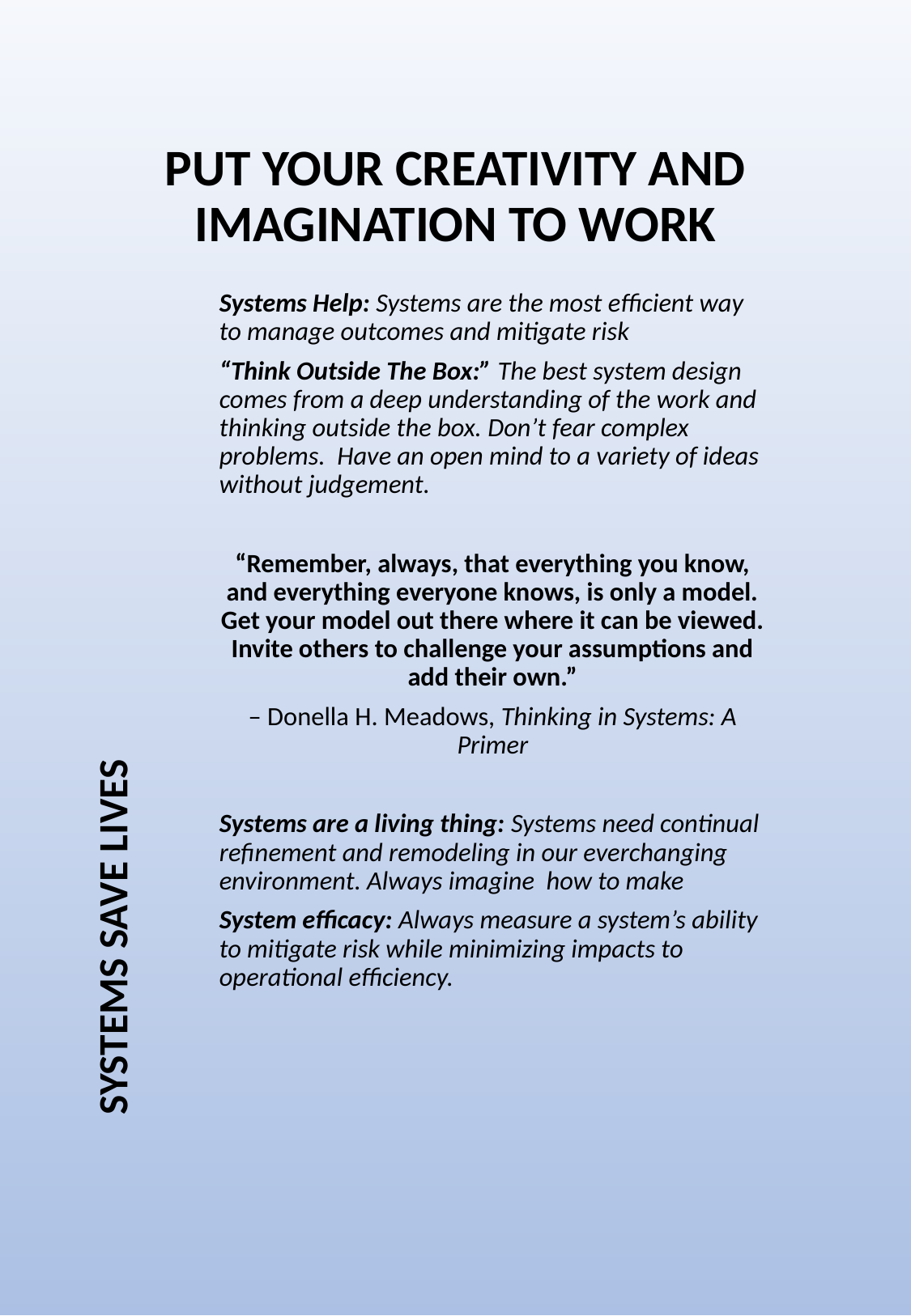

# PUT YOUR CREATIVITY AND IMAGINATION TO WORK
Systems Help: Systems are the most efficient way to manage outcomes and mitigate risk
“Think Outside The Box:” The best system design comes from a deep understanding of the work and thinking outside the box. Don’t fear complex problems.  Have an open mind to a variety of ideas without judgement.

“Remember, always, that everything you know, and everything everyone knows, is only a model. Get your model out there where it can be viewed. Invite others to challenge your assumptions and add their own.”
– Donella H. Meadows, Thinking in Systems: A Primer

Systems are a living thing: Systems need continual refinement and remodeling in our everchanging environment. Always imagine  how to make
System efficacy: Always measure a system’s ability to mitigate risk while minimizing impacts to operational efficiency.

SYSTEMS SAVE LIVES